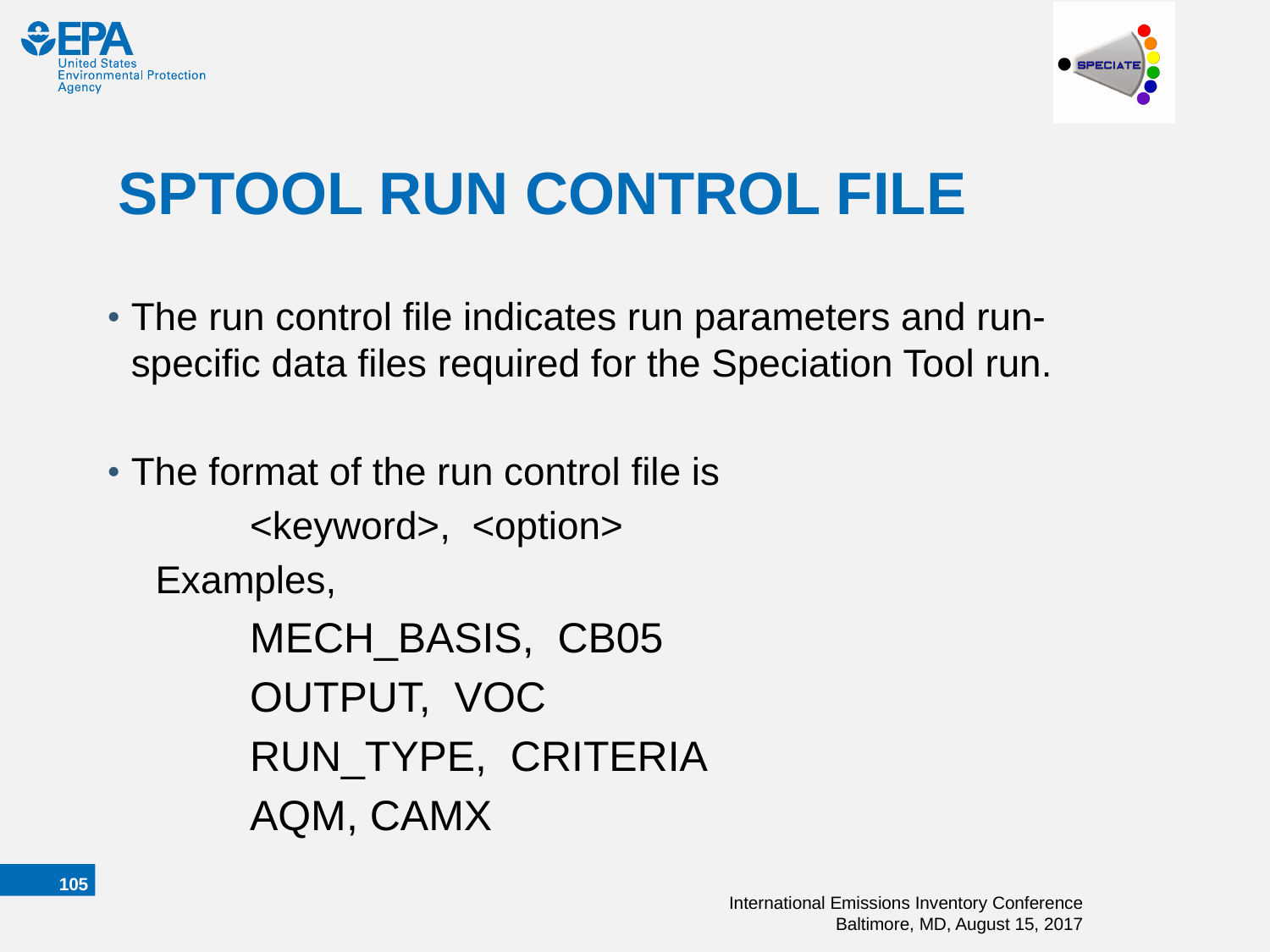

# SPTOOL RUN CONTROL FILE
The run control file indicates run parameters and run-specific data files required for the Speciation Tool run.

The format of the run control file is
	<keyword>,  <option>
   Examples,
	MECH_BASIS,  CB05
	OUTPUT,  VOC
	RUN_TYPE,  CRITERIA
	AQM, CAMX

105
International Emissions Inventory Conference Baltimore, MD, August 15, 2017